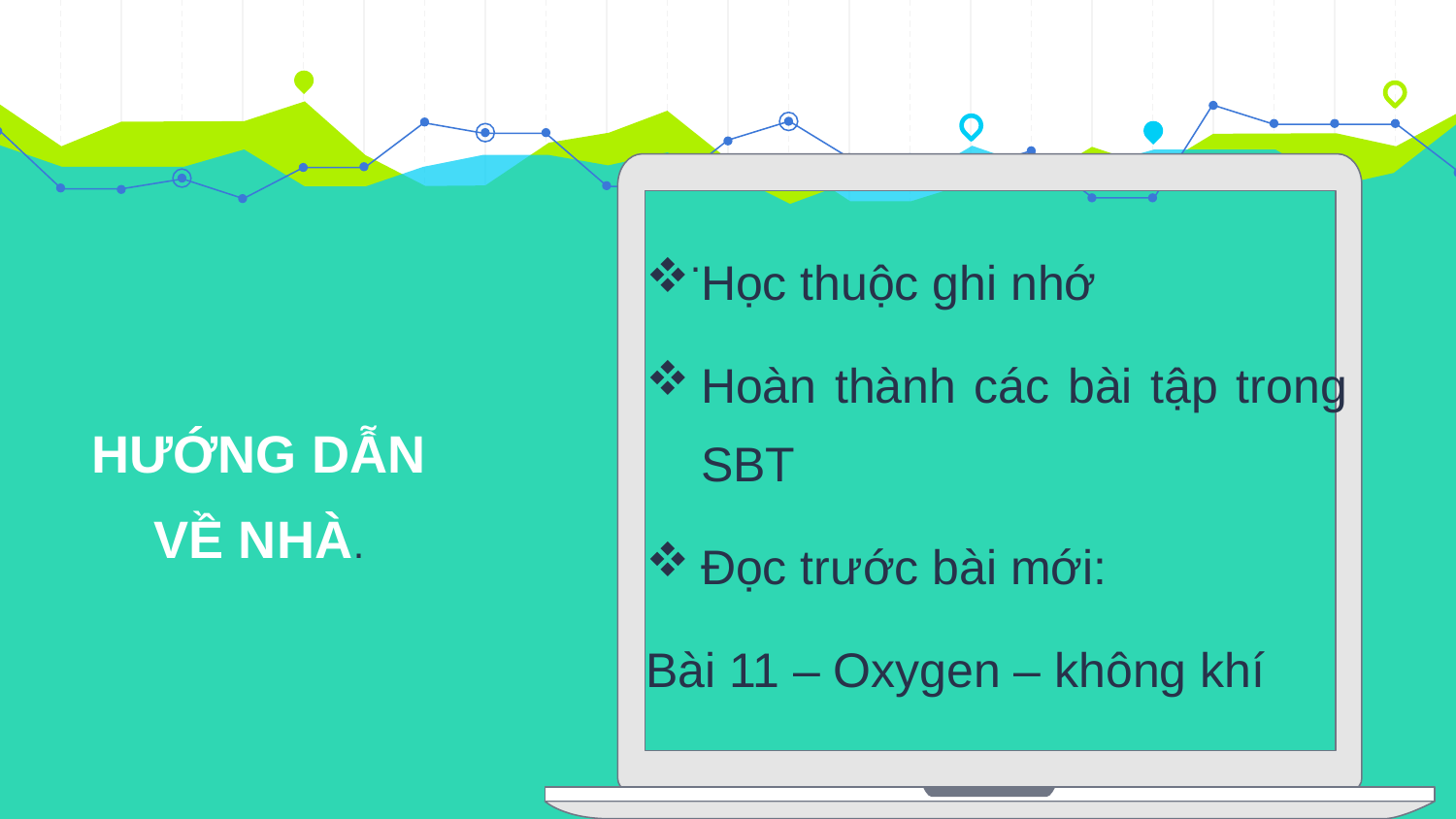

.

Học thuộc ghi nhớ
Hoàn thành các bài tập trong SBT
Đọc trước bài mới:
Bài 11 – Oxygen – không khí
HƯỚNG DẪN VỀ NHÀ.
31